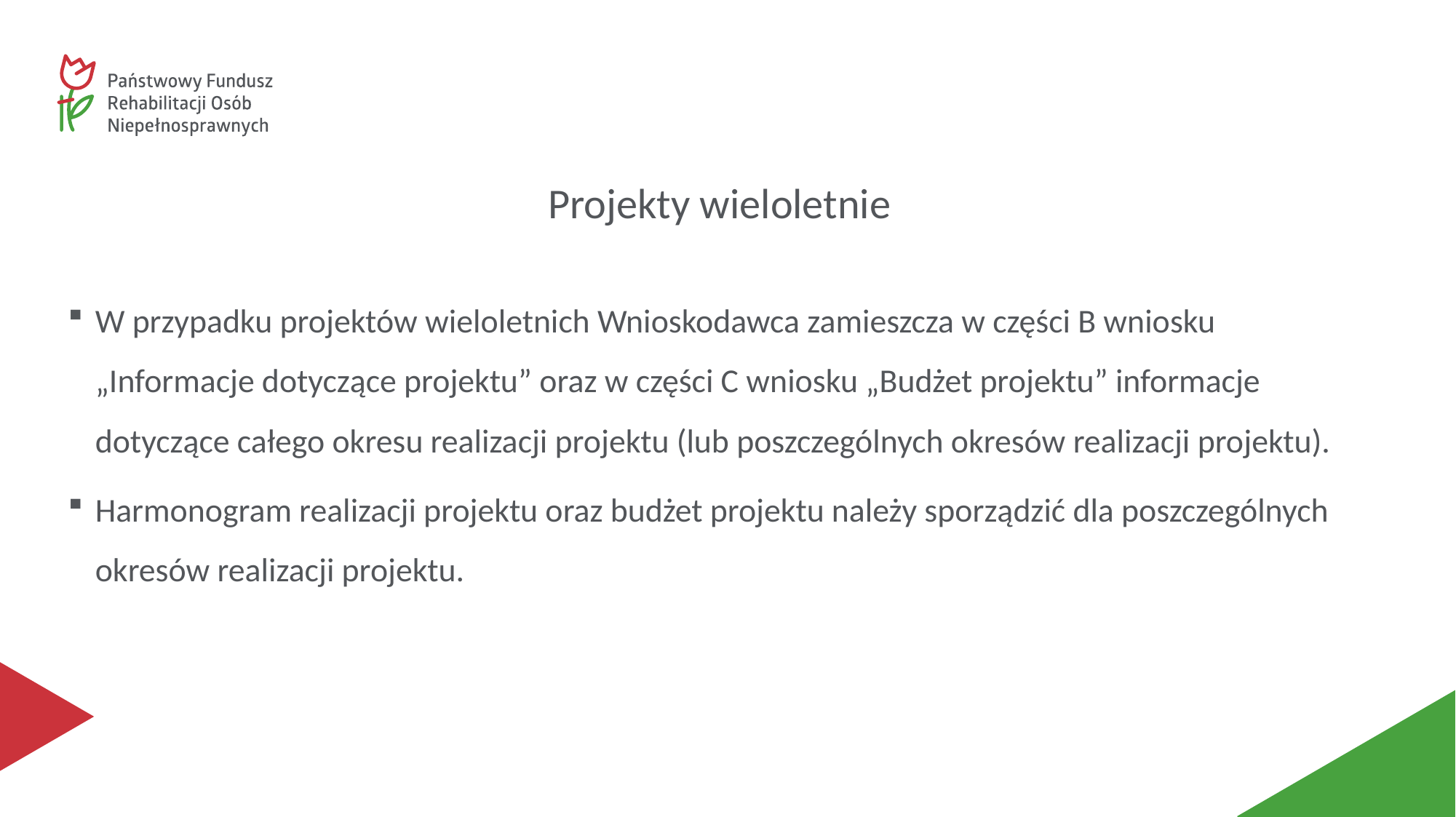

# Projekty wieloletnie
W przypadku projektów wieloletnich Wnioskodawca zamieszcza w części B wniosku „Informacje dotyczące projektu” oraz w części C wniosku „Budżet projektu” informacje dotyczące całego okresu realizacji projektu (lub poszczególnych okresów realizacji projektu).
Harmonogram realizacji projektu oraz budżet projektu należy sporządzić dla poszczególnych okresów realizacji projektu.